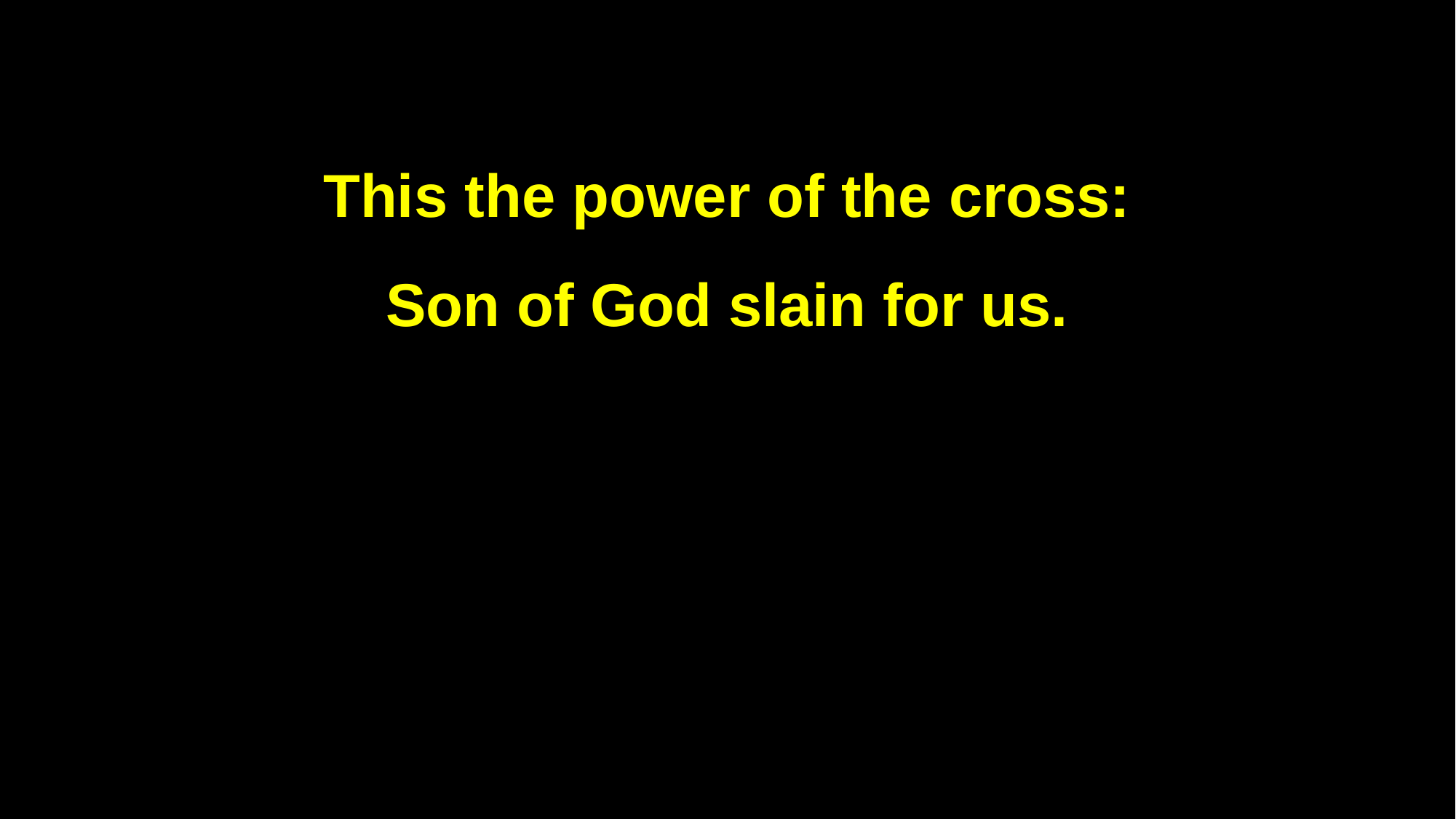

This the power of the cross:
Son of God slain for us.